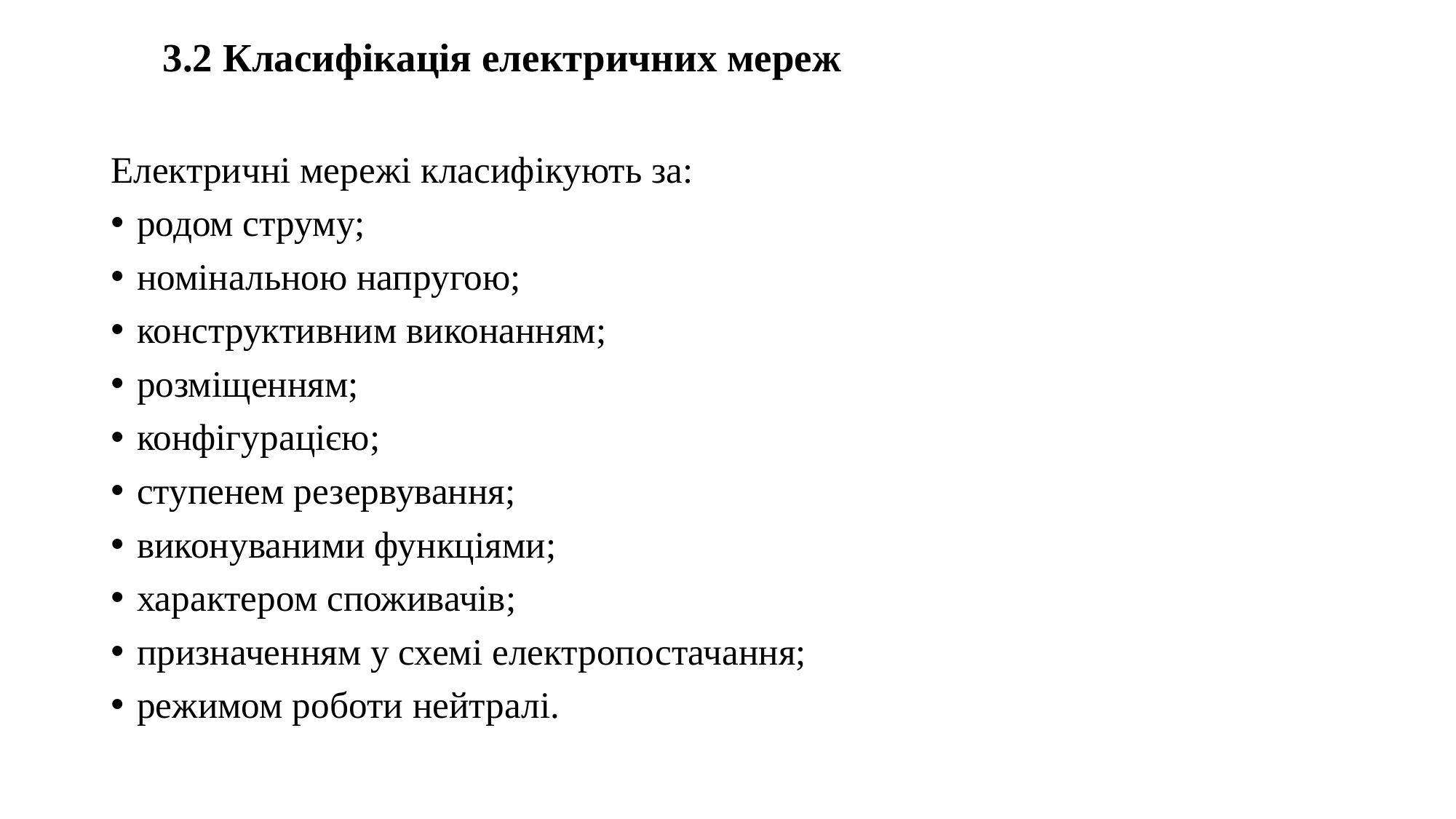

3.2 Класифікація електричних мереж

Електричні мережі класифікують за:
родом струму;
номінальною напругою;
конструктивним виконанням;
розміщенням;
конфігурацією;
ступенем резервування;
виконуваними функціями;
характером споживачів;
призначенням у схемі електропостачання;
режимом роботи нейтралі.